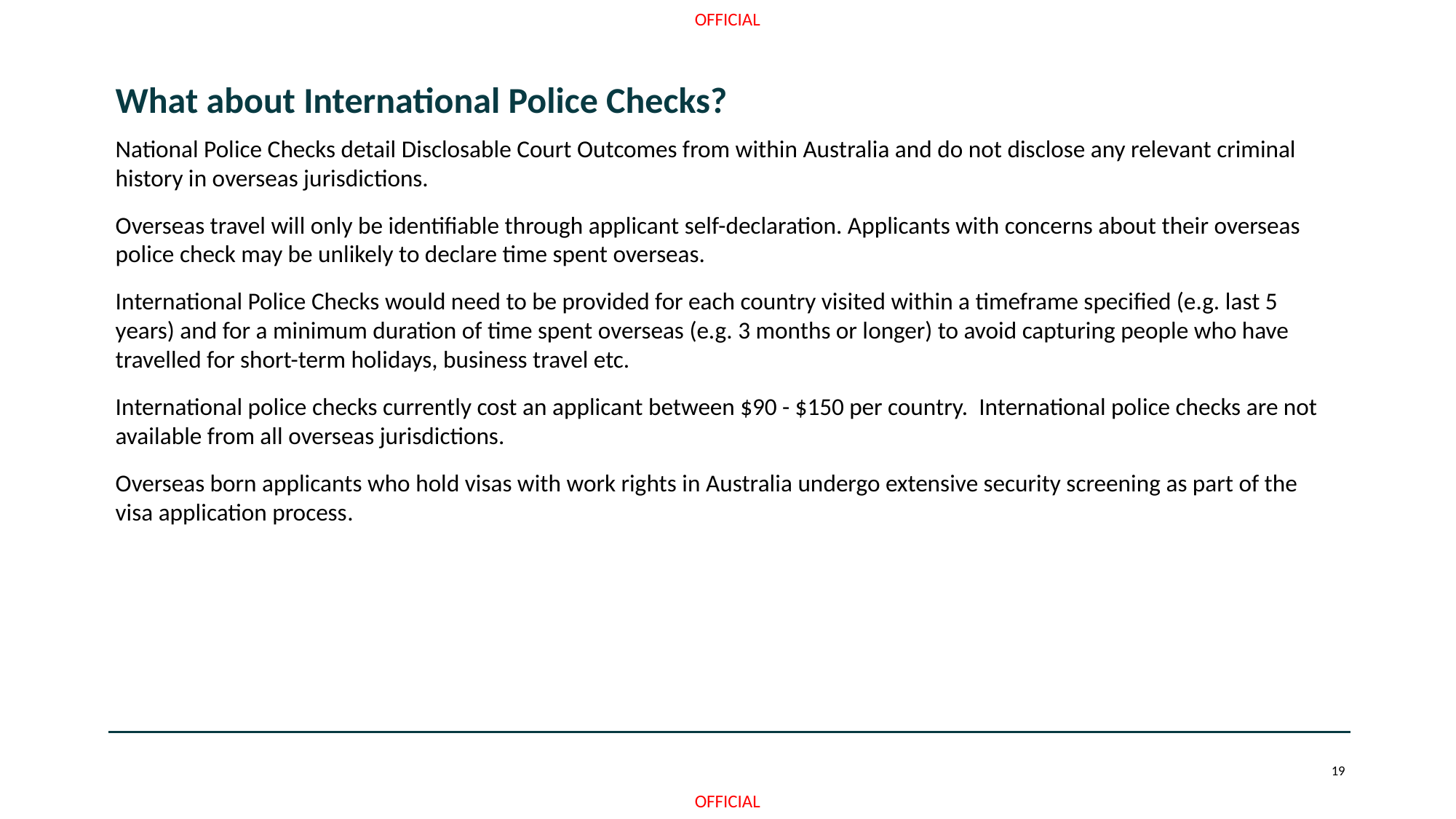

# International police checks
What about International Police Checks?
National Police Checks detail Disclosable Court Outcomes from within Australia and do not disclose any relevant criminal history in overseas jurisdictions.
Overseas travel will only be identifiable through applicant self-declaration. Applicants with concerns about their overseas police check may be unlikely to declare time spent overseas. ​
International Police Checks would need to be provided for each country visited within a timeframe specified (e.g. last 5 years) and for a minimum duration of time spent overseas (e.g. 3 months or longer) to avoid capturing people who have travelled for short-term holidays, business travel etc.
International police checks currently cost an applicant between $90 - $150 per country.  International police checks are not available from all overseas jurisdictions.
Overseas born applicants who hold visas with work rights in Australia undergo extensive security screening as part of the visa application process​.
19